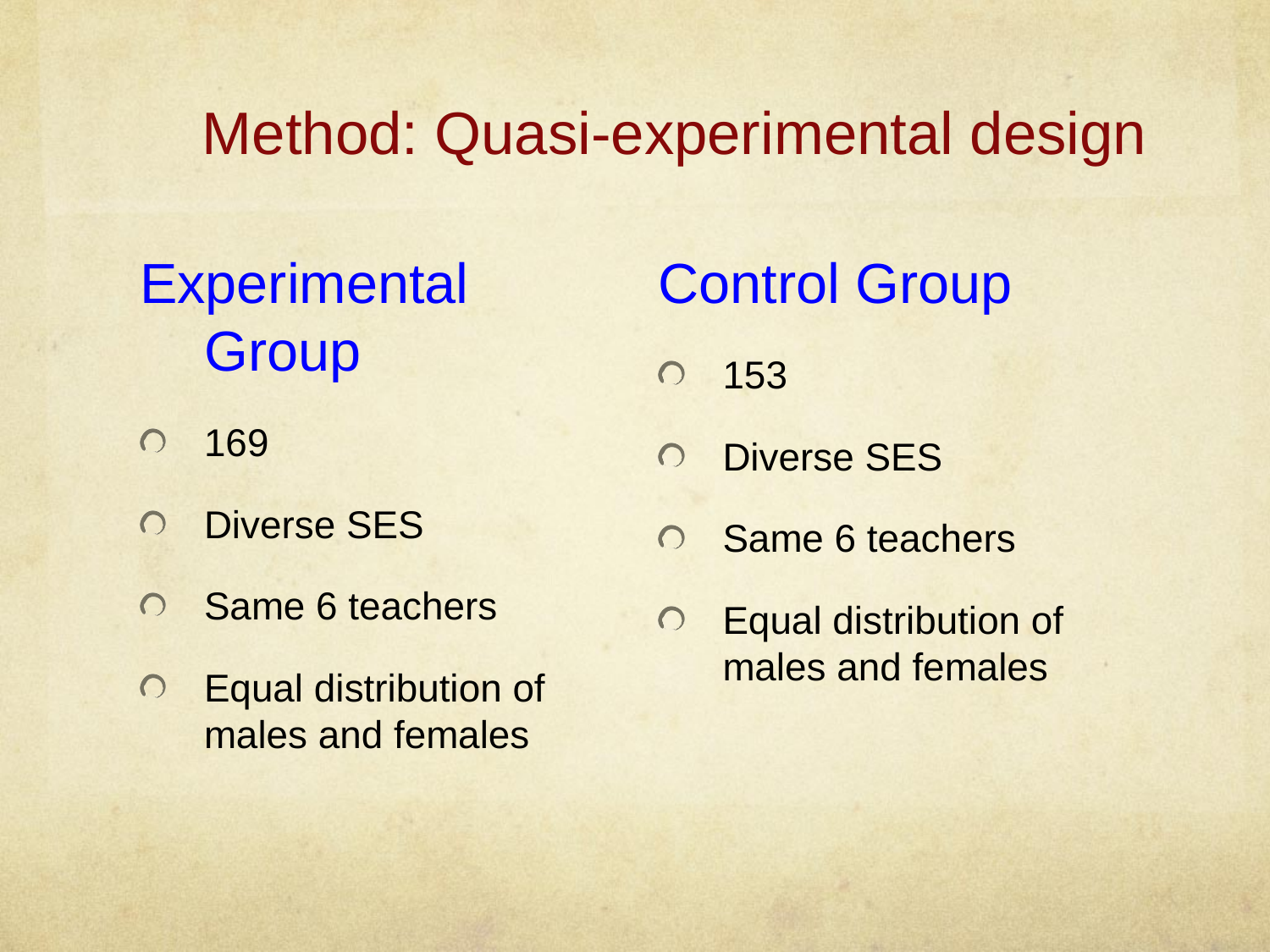

# Method: Quasi-experimental design
Experimental Group
169
Diverse SES
Same 6 teachers
Equal distribution of males and females
Control Group
153
Diverse SES
Same 6 teachers
Equal distribution of males and females